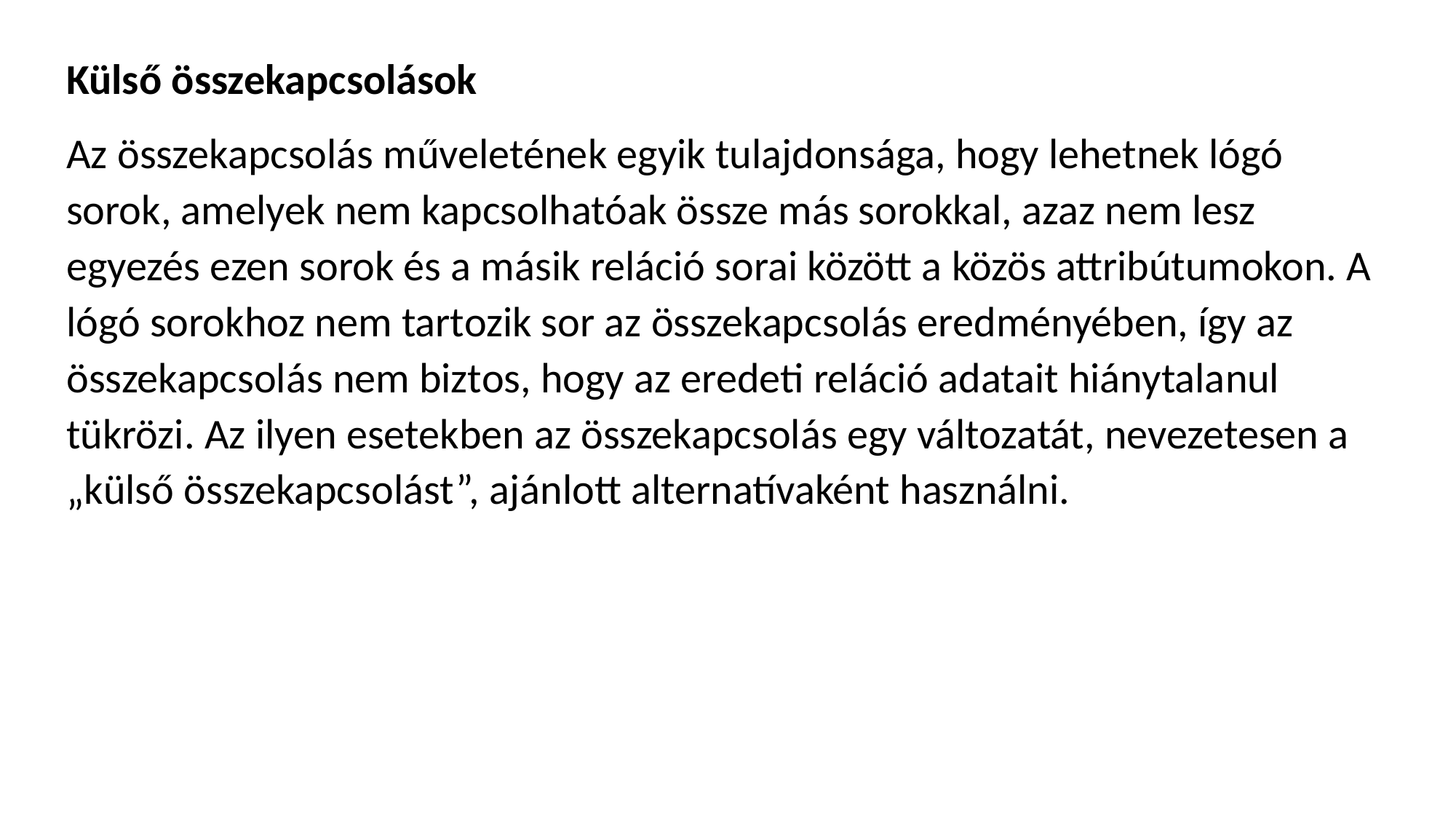

Külső összekapcsolások
Az összekapcsolás műveletének egyik tulajdonsága, hogy lehetnek lógó sorok, amelyek nem kapcsolhatóak össze más sorokkal, azaz nem lesz egyezés ezen sorok és a másik reláció sorai között a közös attribútumokon. A lógó sorokhoz nem tartozik sor az összekapcsolás eredményében, így az összekapcsolás nem biztos, hogy az eredeti reláció adatait hiánytalanul tükrözi. Az ilyen esetekben az összekapcsolás egy változatát, nevezetesen a „külső összekapcsolást”, ajánlott alternatívaként használni.